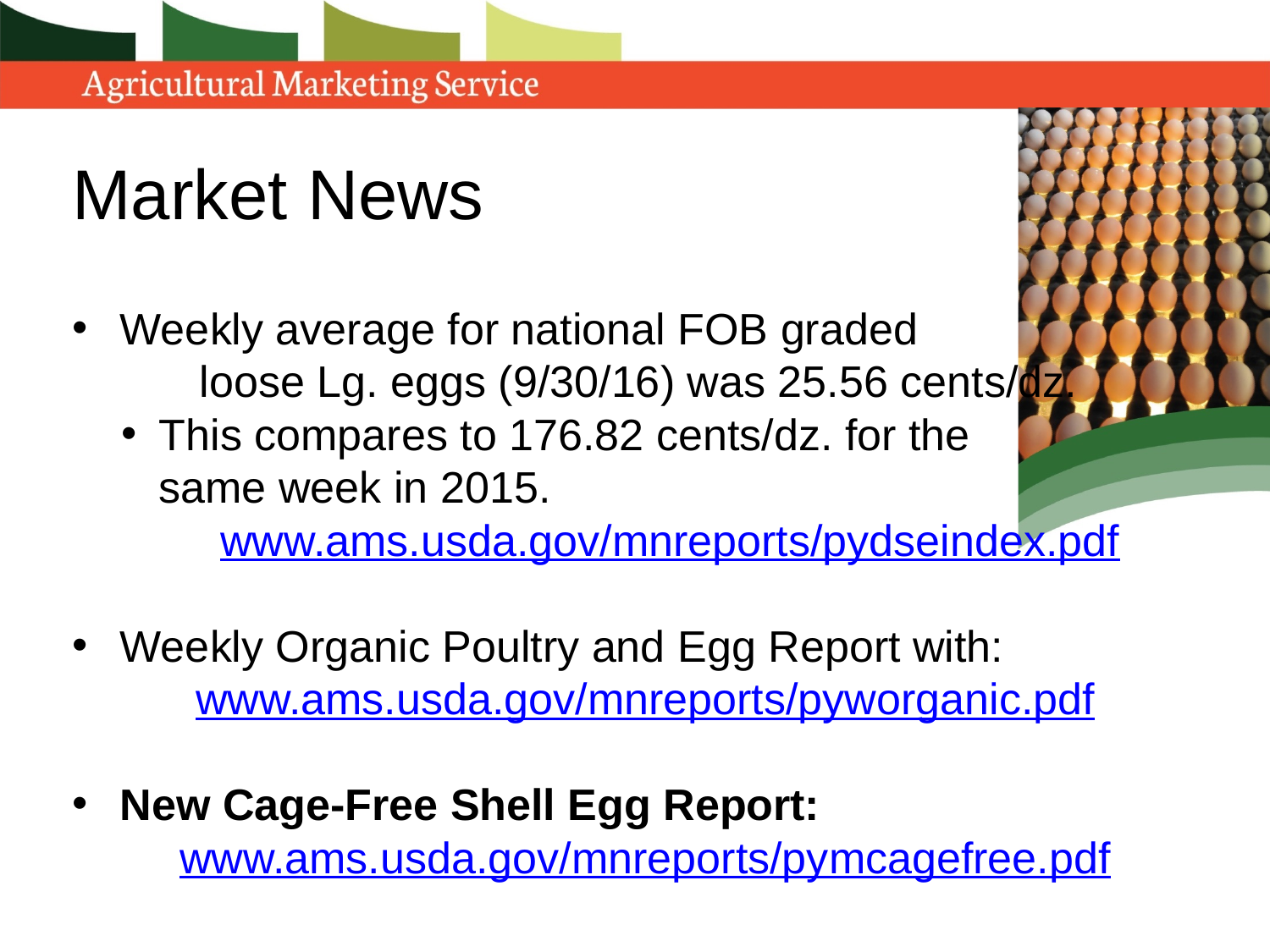

# Market News
Weekly average for national FOB graded
	loose Lg. eggs (9/30/16) was 25.56 cents/dz.
This compares to 176.82 cents/dz. for the
	same week in 2015.
www.ams.usda.gov/mnreports/pydseindex.pdf

Weekly Organic Poultry and Egg Report with:
www.ams.usda.gov/mnreports/pyworganic.pdf

New Cage-Free Shell Egg Report:
www.ams.usda.gov/mnreports/pymcagefree.pdf